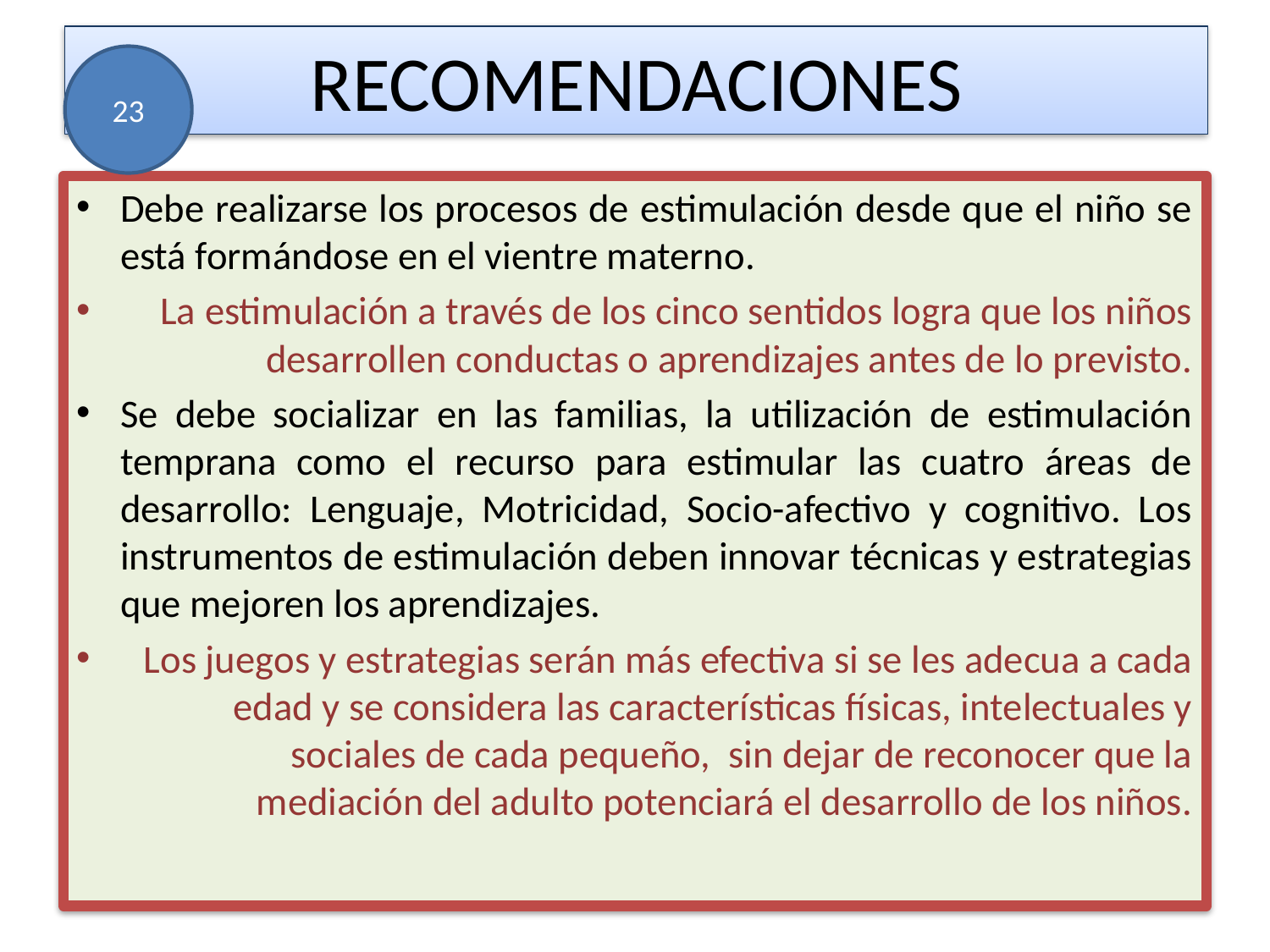

# RECOMENDACIONES
23
Debe realizarse los procesos de estimulación desde que el niño se está formándose en el vientre materno.
La estimulación a través de los cinco sentidos logra que los niños desarrollen conductas o aprendizajes antes de lo previsto.
Se debe socializar en las familias, la utilización de estimulación temprana como el recurso para estimular las cuatro áreas de desarrollo: Lenguaje, Motricidad, Socio-afectivo y cognitivo. Los instrumentos de estimulación deben innovar técnicas y estrategias que mejoren los aprendizajes.
Los juegos y estrategias serán más efectiva si se les adecua a cada edad y se considera las características físicas, intelectuales y sociales de cada pequeño,  sin dejar de reconocer que la mediación del adulto potenciará el desarrollo de los niños.